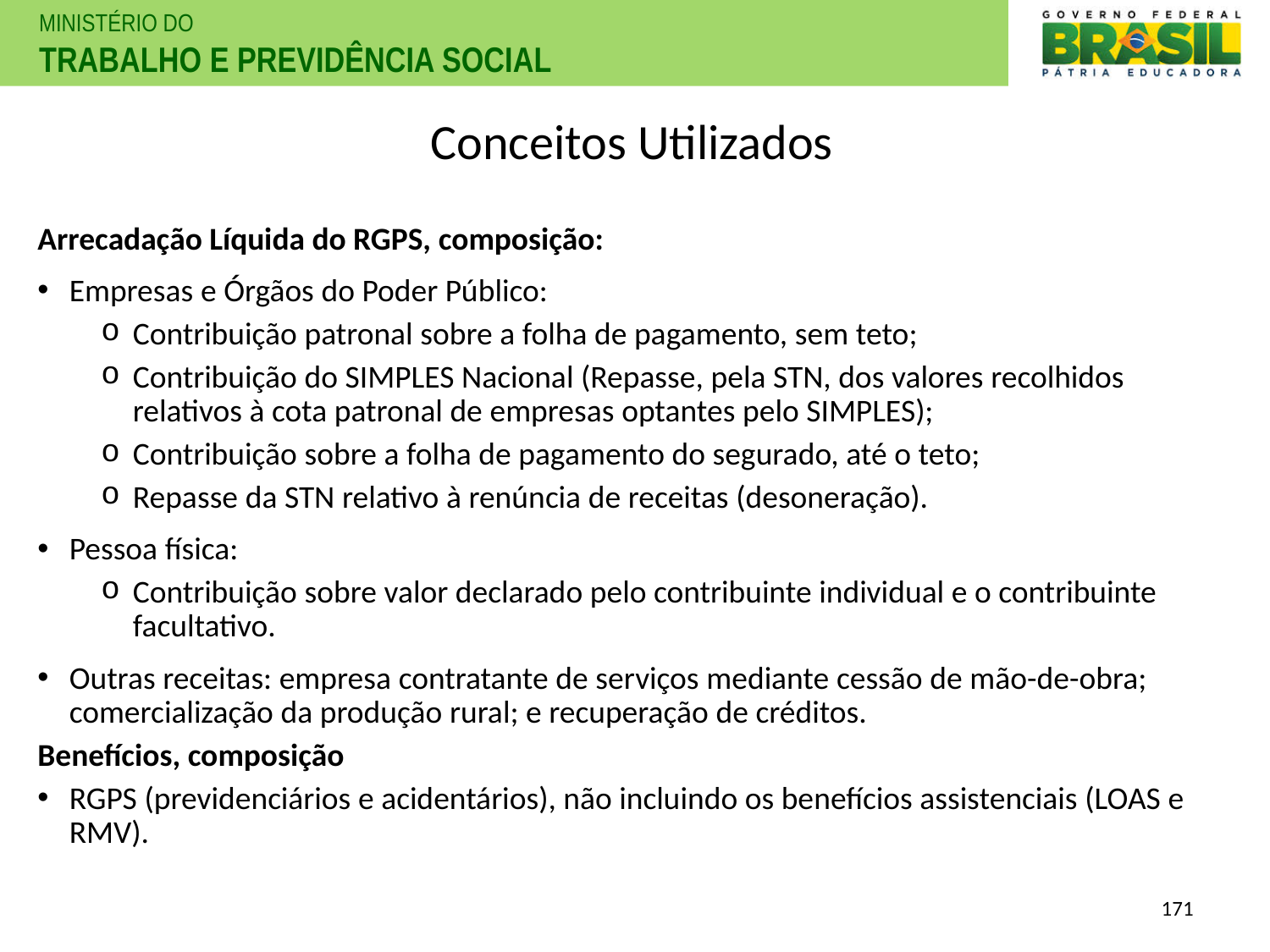

# Conceitos Utilizados
Arrecadação Líquida do RGPS, composição:
Empresas e Órgãos do Poder Público:
Contribuição patronal sobre a folha de pagamento, sem teto;
Contribuição do SIMPLES Nacional (Repasse, pela STN, dos valores recolhidos relativos à cota patronal de empresas optantes pelo SIMPLES);
Contribuição sobre a folha de pagamento do segurado, até o teto;
Repasse da STN relativo à renúncia de receitas (desoneração).
Pessoa física:
Contribuição sobre valor declarado pelo contribuinte individual e o contribuinte facultativo.
Outras receitas: empresa contratante de serviços mediante cessão de mão-de-obra; comercialização da produção rural; e recuperação de créditos.
Benefícios, composição
RGPS (previdenciários e acidentários), não incluindo os benefícios assistenciais (LOAS e RMV).

171